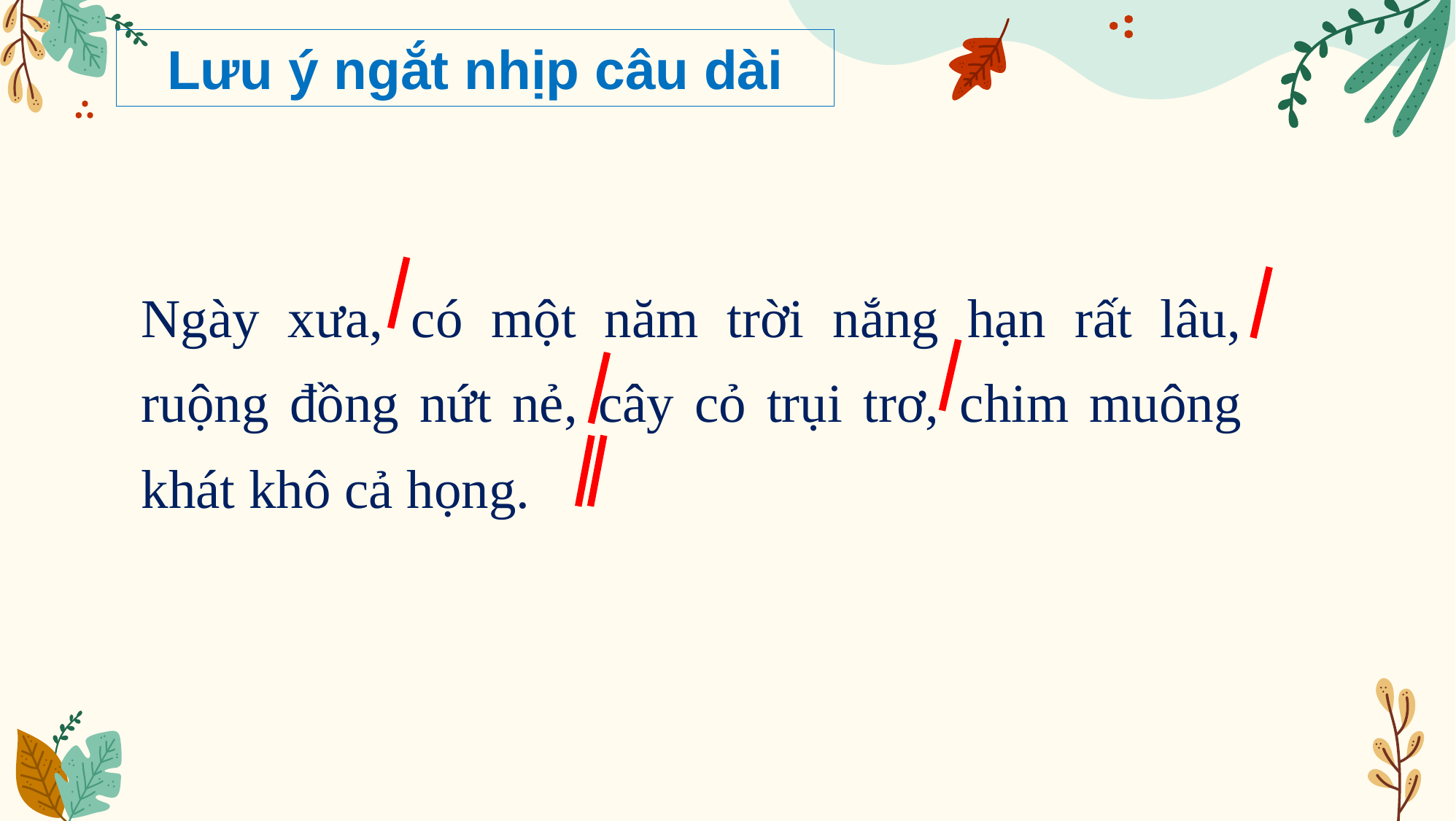

Lưu ý ngắt nhịp câu dài
Ngày xưa, có một năm trời nắng hạn rất lâu, ruộng đồng nứt nẻ, cây cỏ trụi trơ, chim muông khát khô cả họng.